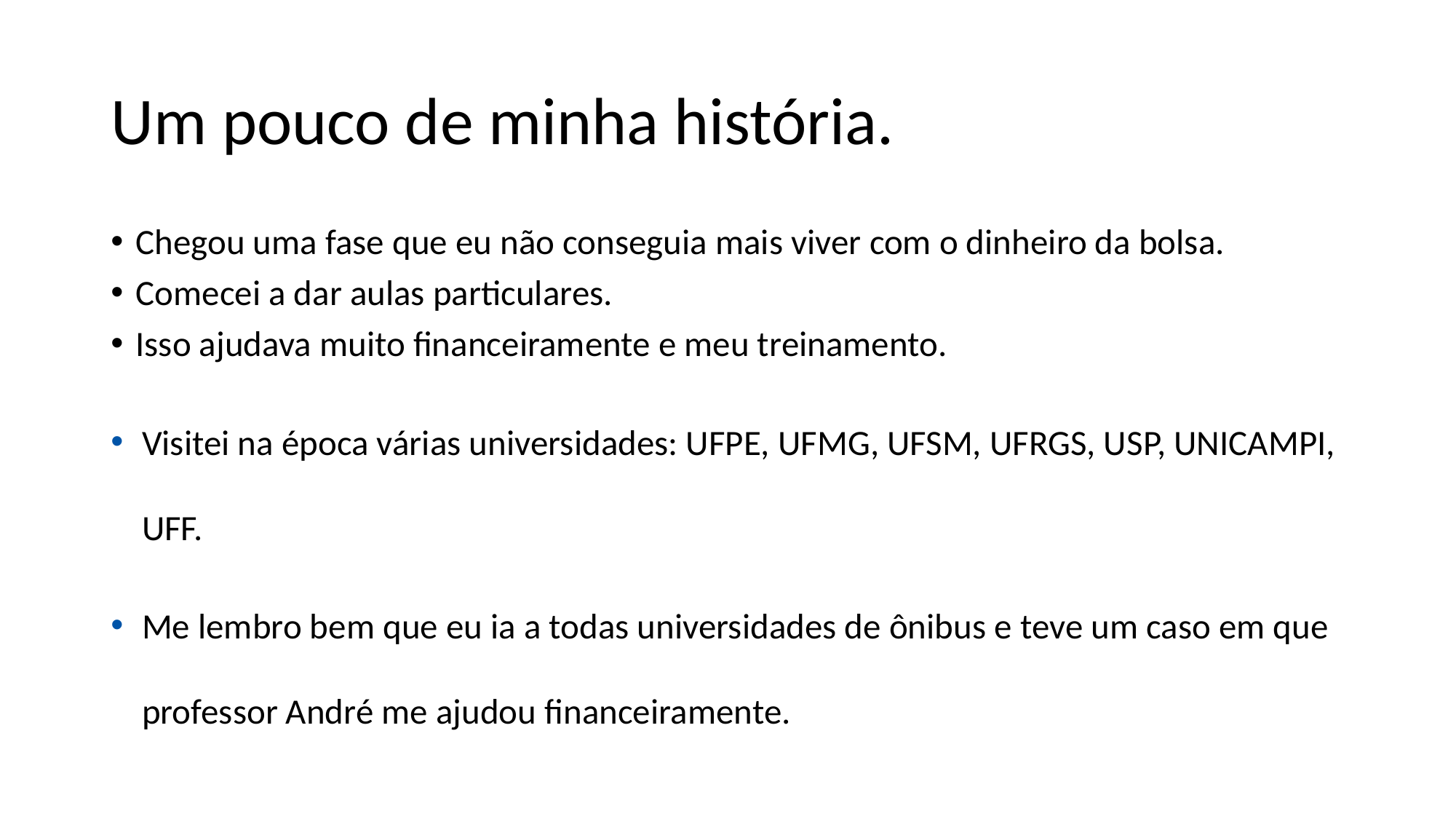

# Um pouco de minha história.
Chegou uma fase que eu não conseguia mais viver com o dinheiro da bolsa.
Comecei a dar aulas particulares.
Isso ajudava muito financeiramente e meu treinamento.
Visitei na época várias universidades: UFPE, UFMG, UFSM, UFRGS, USP, UNICAMPI, UFF.
Me lembro bem que eu ia a todas universidades de ônibus e teve um caso em que professor André me ajudou financeiramente.